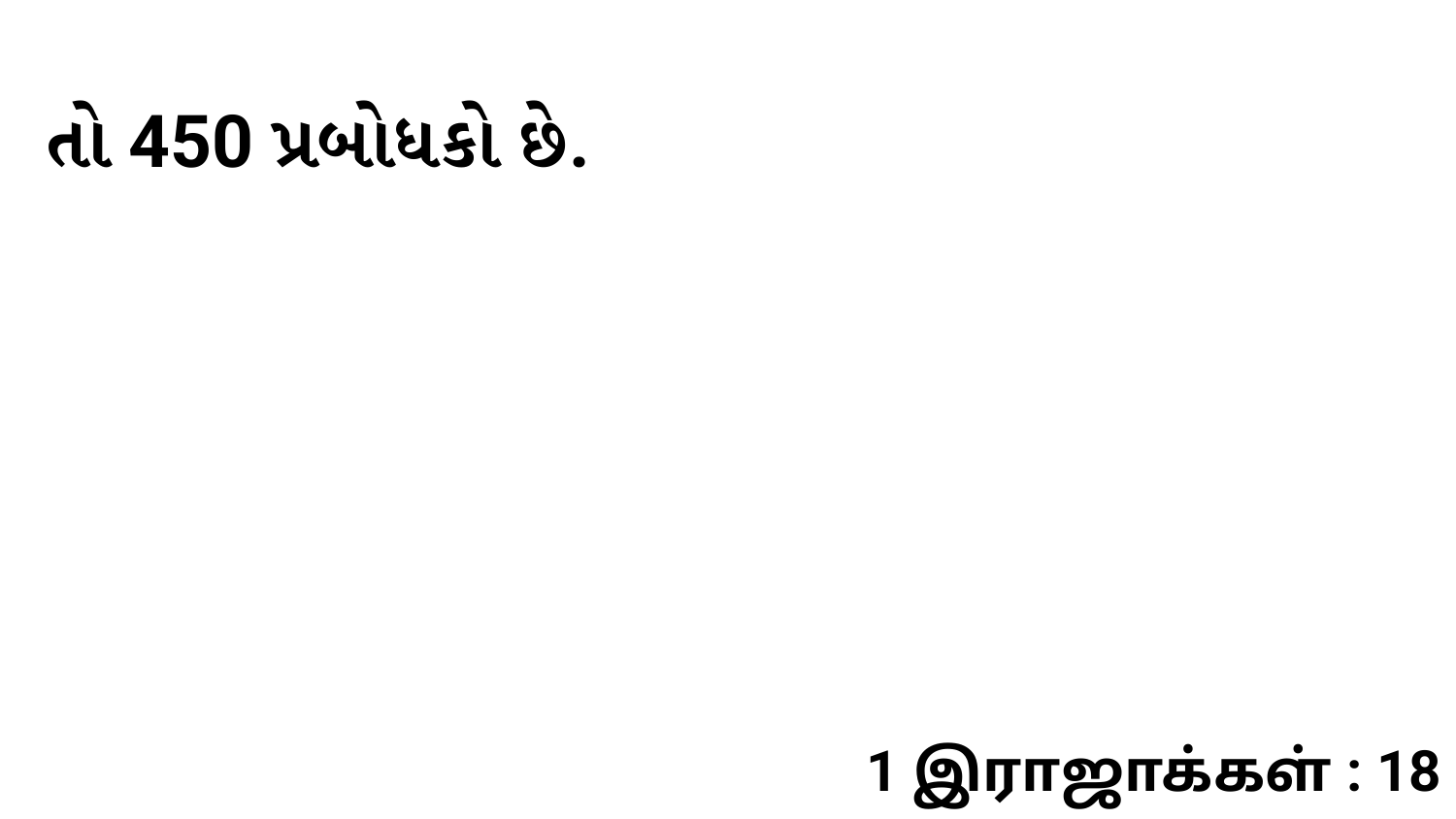

તો 450 પ્રબોધકો છે.
1 இராஜாக்கள் : 18